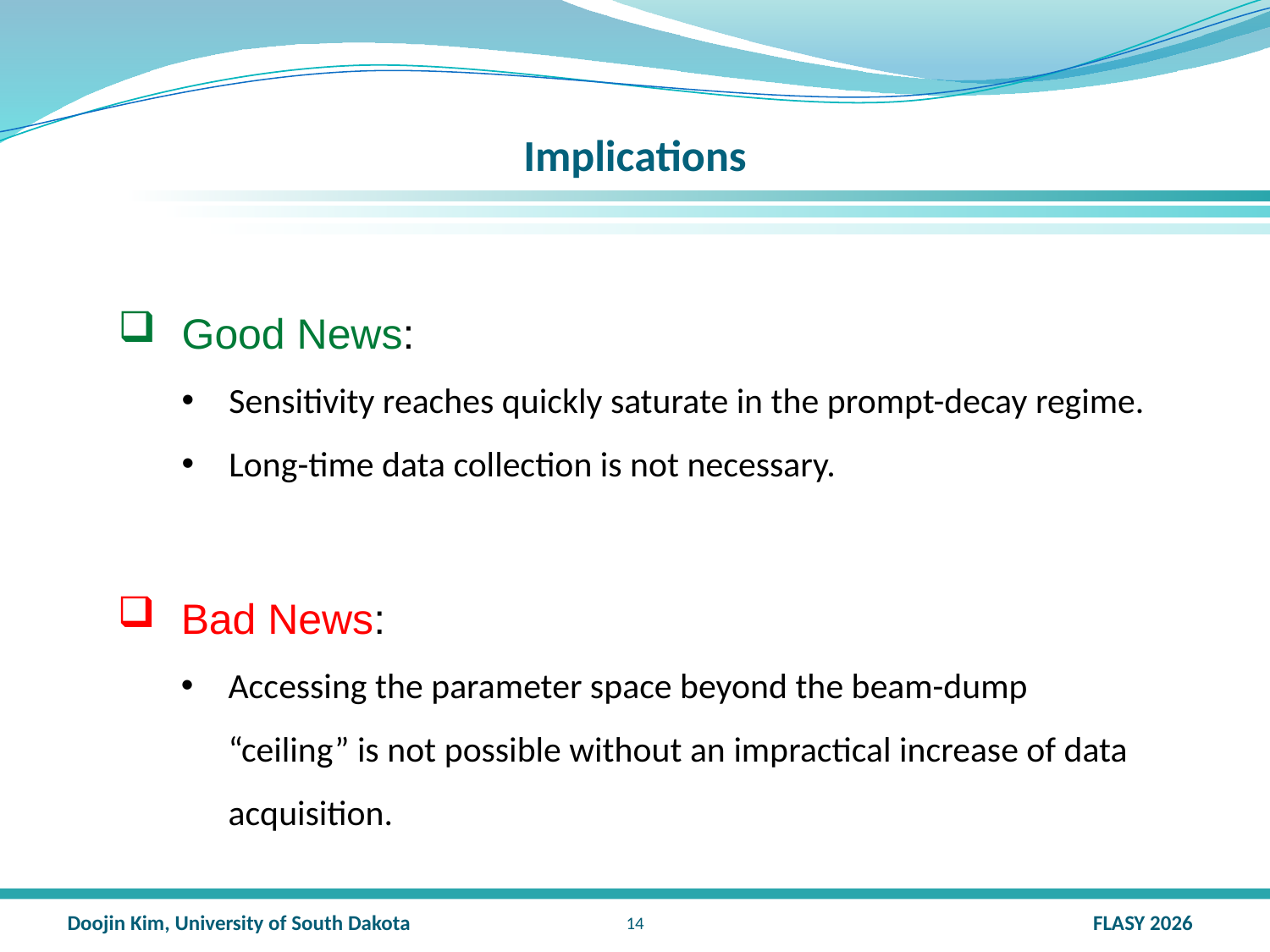

# Implications
Good News:
Sensitivity reaches quickly saturate in the prompt-decay regime.
Long-time data collection is not necessary.
Bad News:
Accessing the parameter space beyond the beam-dump “ceiling” is not possible without an impractical increase of data acquisition.
14